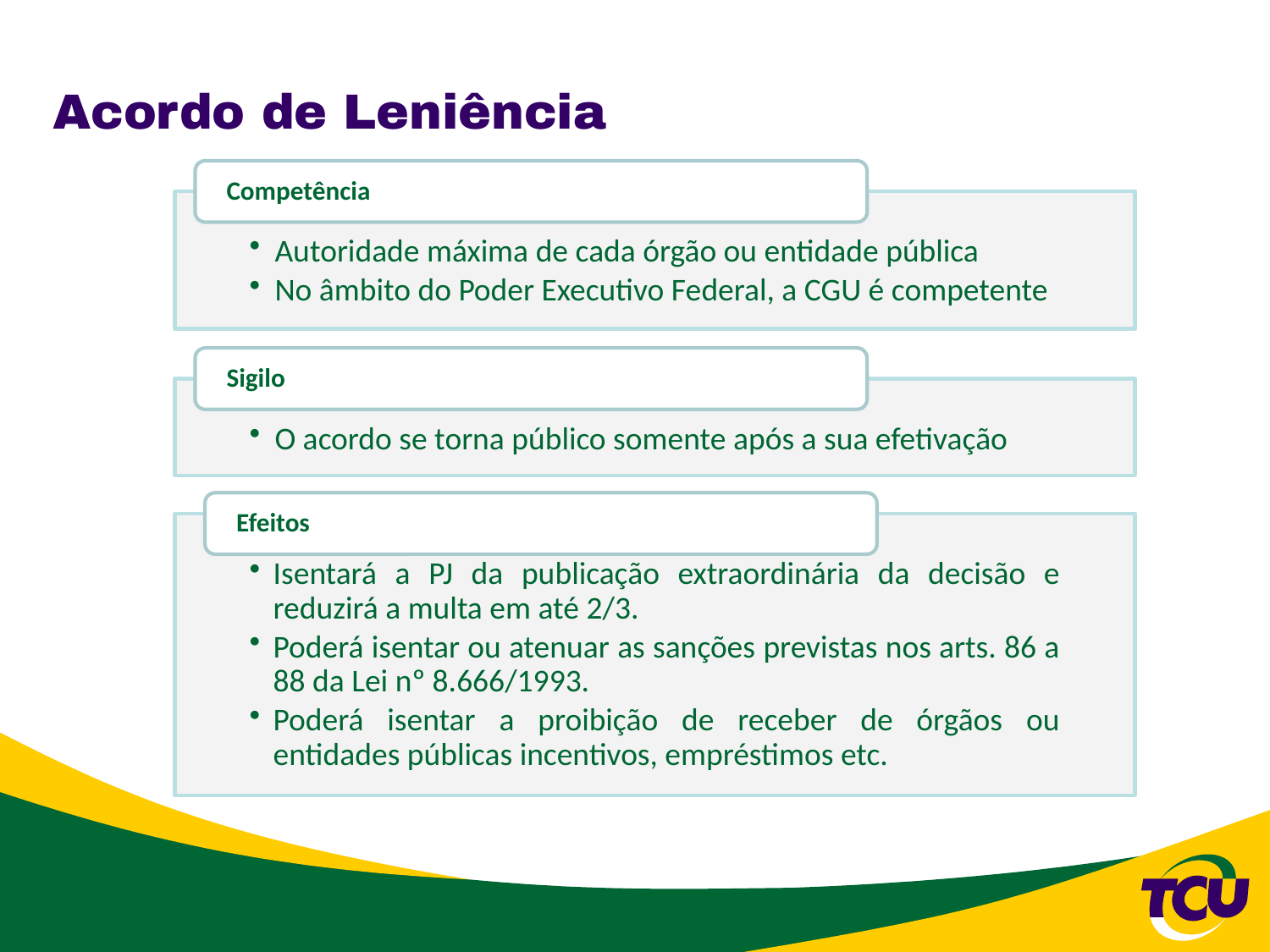

# Acordo de Leniência
Autoridade máxima de cada órgão ou entidade pública
No âmbito do Poder Executivo Federal, a CGU é competente
Competência
O acordo se torna público somente após a sua efetivação
Sigilo
Isentará a PJ da publicação extraordinária da decisão e reduzirá a multa em até 2/3.
Poderá isentar ou atenuar as sanções previstas nos arts. 86 a 88 da Lei nº 8.666/1993.
Poderá isentar a proibição de receber de órgãos ou entidades públicas incentivos, empréstimos etc.
Efeitos